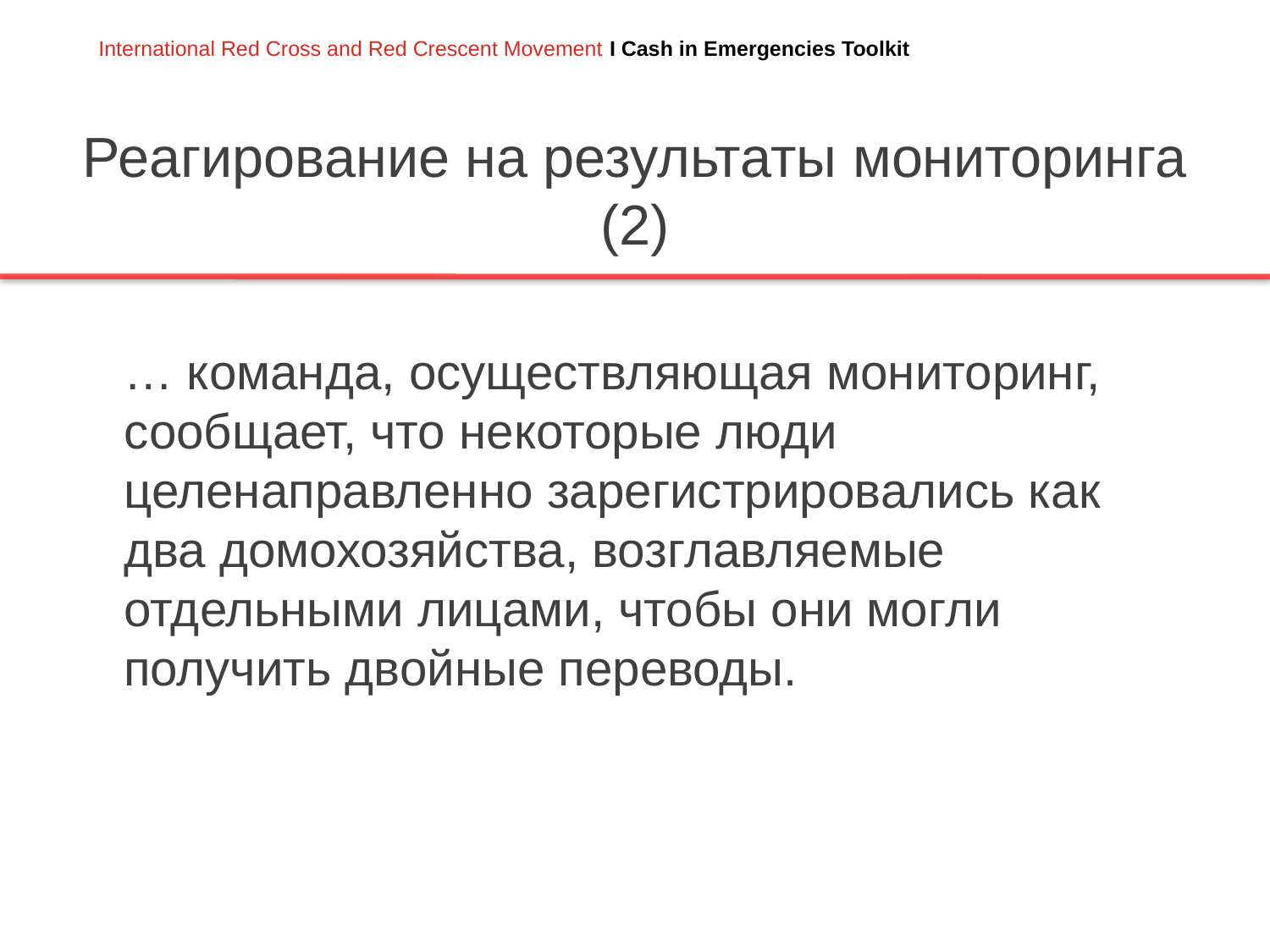

# Реагирование на результаты мониторинга (2)
	… команда, осуществляющая мониторинг, сообщает, что некоторые люди целенаправленно зарегистрировались как два домохозяйства, возглавляемые отдельными лицами, чтобы они могли получить двойные переводы.